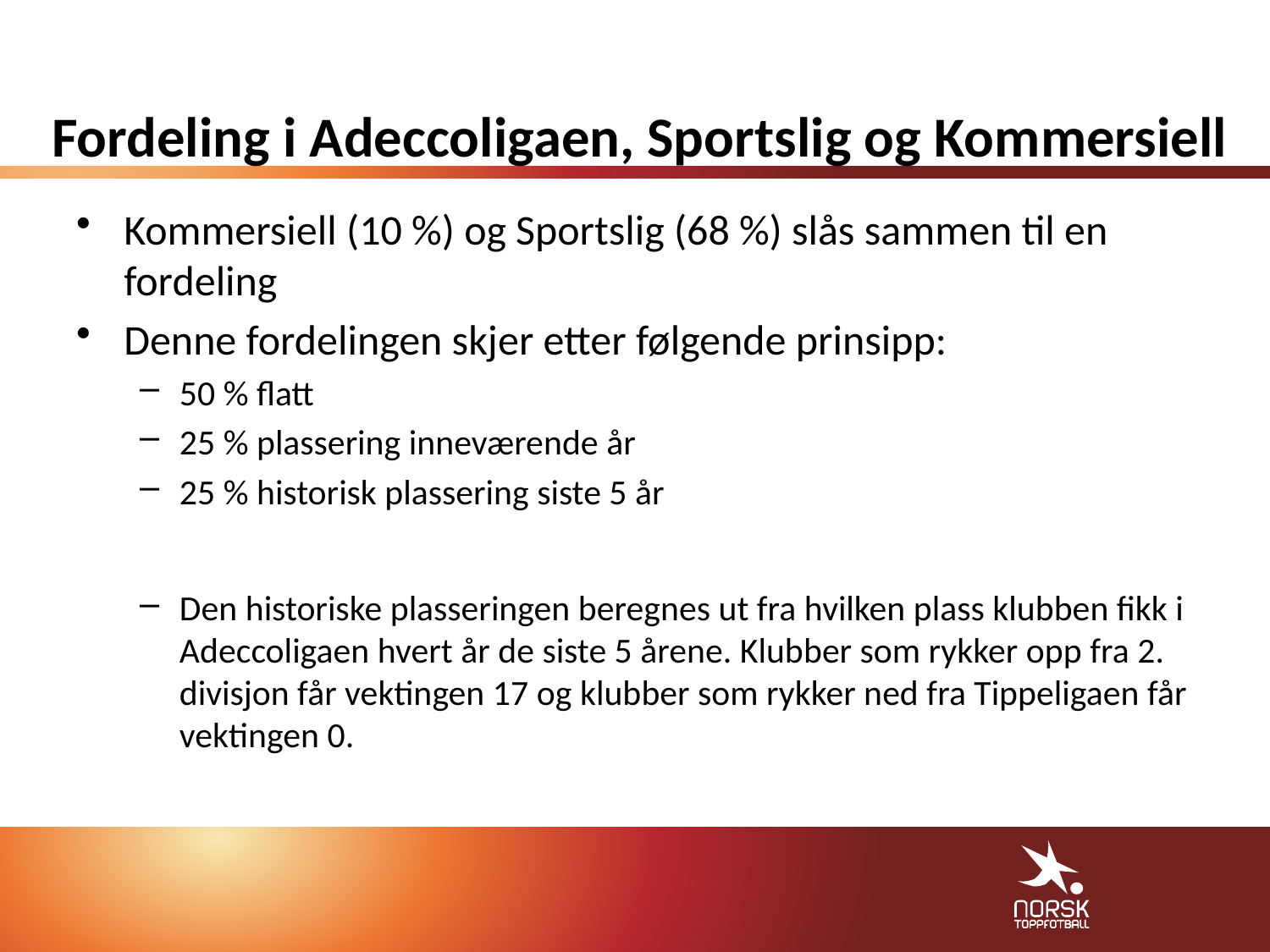

# Fordeling i Adeccoligaen, Sportslig og Kommersiell
Kommersiell (10 %) og Sportslig (68 %) slås sammen til en fordeling
Denne fordelingen skjer etter følgende prinsipp:
50 % flatt
25 % plassering inneværende år
25 % historisk plassering siste 5 år

Den historiske plasseringen beregnes ut fra hvilken plass klubben fikk i Adeccoligaen hvert år de siste 5 årene. Klubber som rykker opp fra 2. divisjon får vektingen 17 og klubber som rykker ned fra Tippeligaen får vektingen 0.